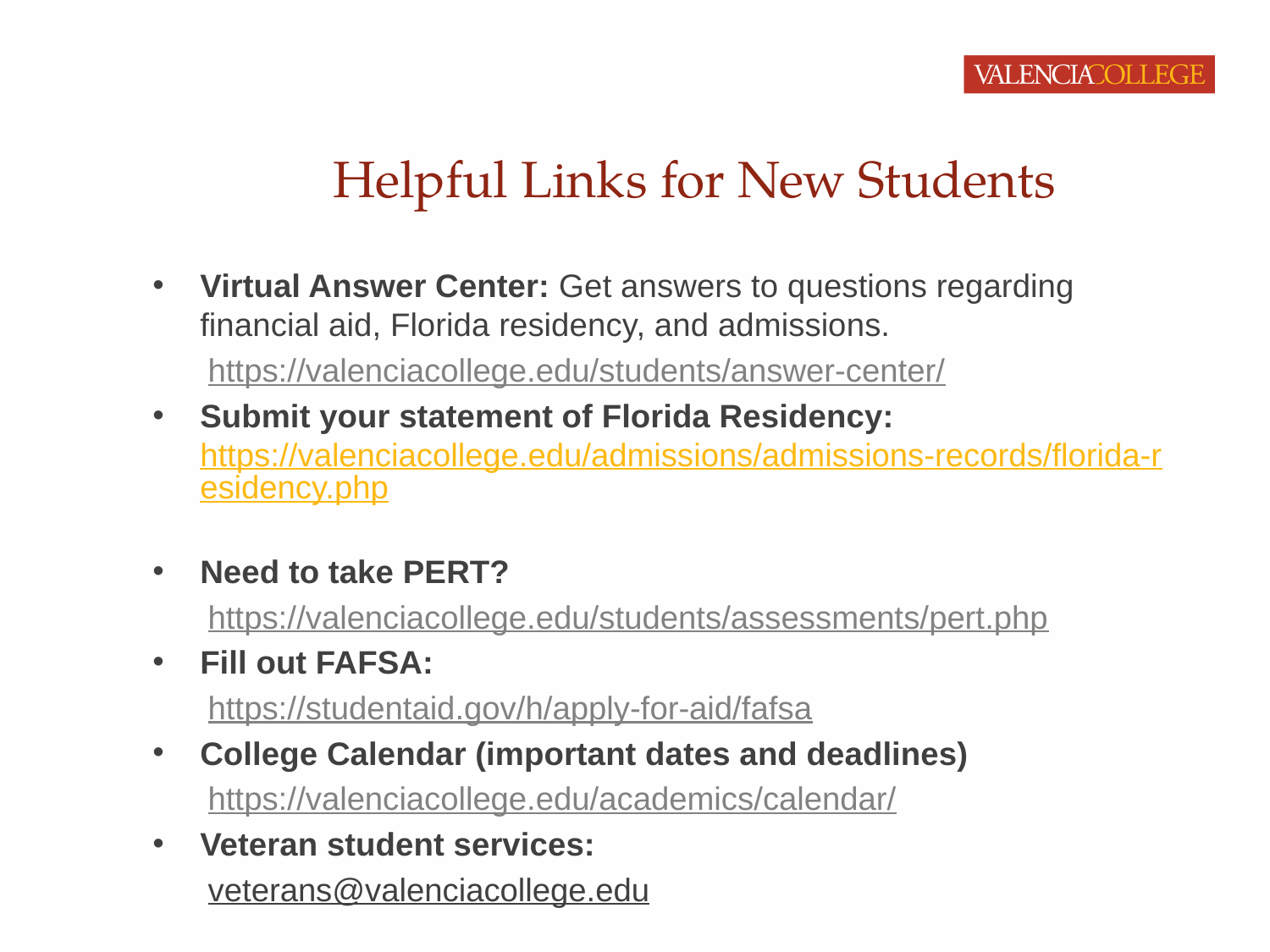

# Helpful Links for New Students
Virtual Answer Center: Get answers to questions regarding financial aid, Florida residency, and admissions.
https://valenciacollege.edu/students/answer-center/
Submit your statement of Florida Residency: https://valenciacollege.edu/admissions/admissions-records/florida-residency.php
Need to take PERT?
https://valenciacollege.edu/students/assessments/pert.php
Fill out FAFSA:
https://studentaid.gov/h/apply-for-aid/fafsa
College Calendar (important dates and deadlines)
https://valenciacollege.edu/academics/calendar/
Veteran student services:
veterans@valenciacollege.edu